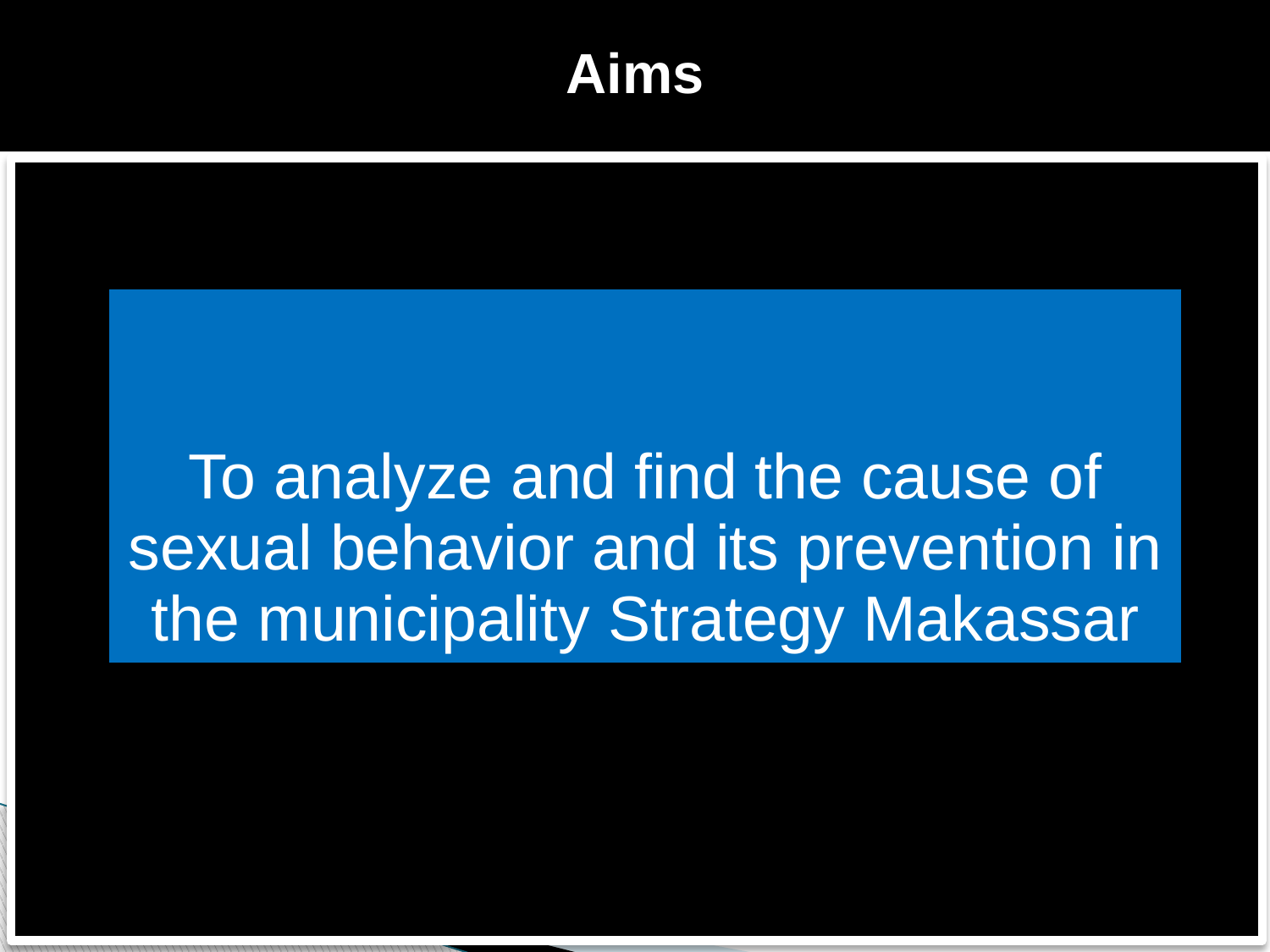

Aims

To analyze and find the cause of sexual behavior and its prevention in the municipality Strategy Makassar